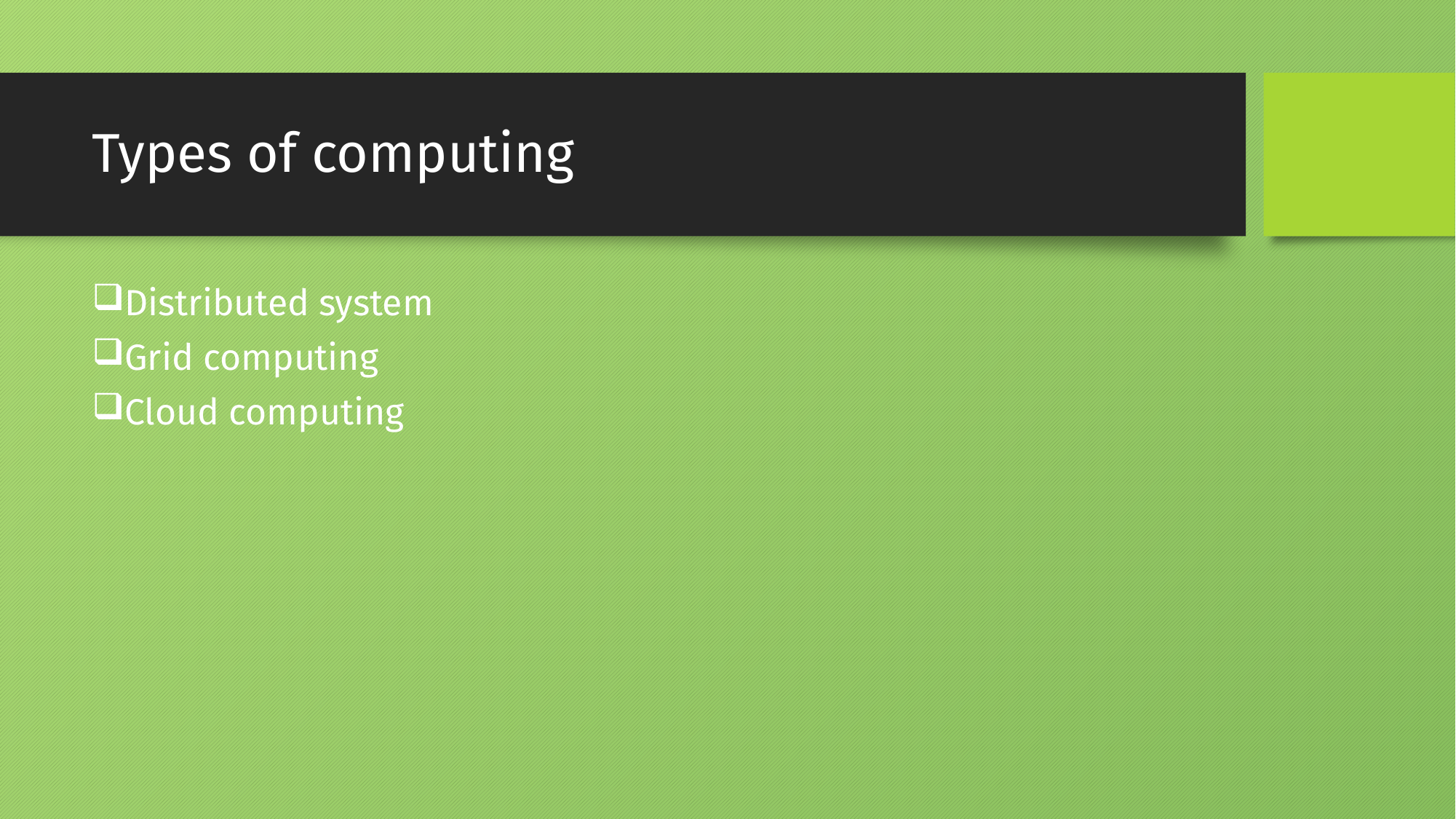

# Types of computing
Distributed system
Grid computing
Cloud computing